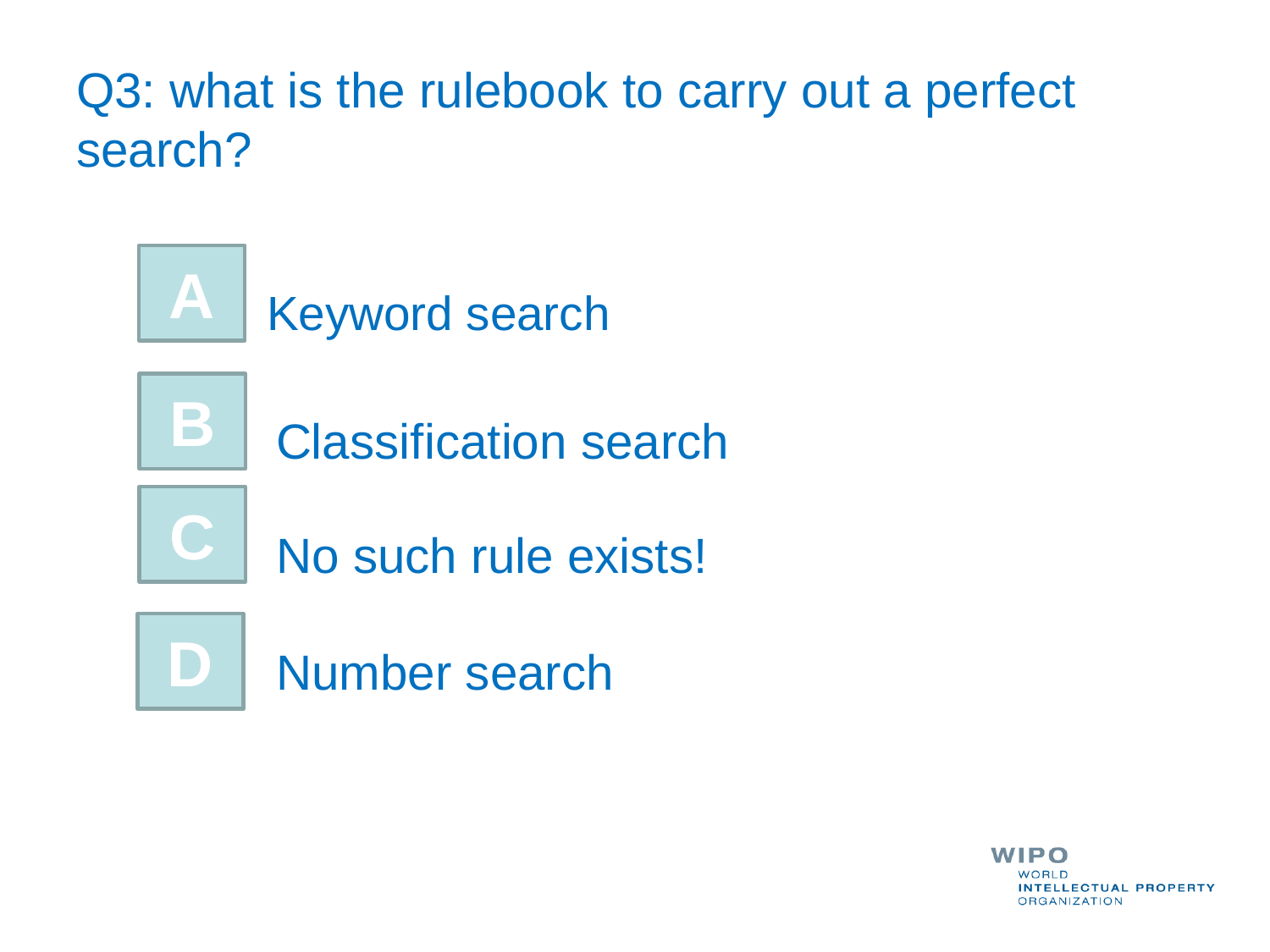

# Q3: what is the rulebook to carry out a perfect search?
A
Keyword search
B

Classification search
C

No such rule exists!
D
Number search